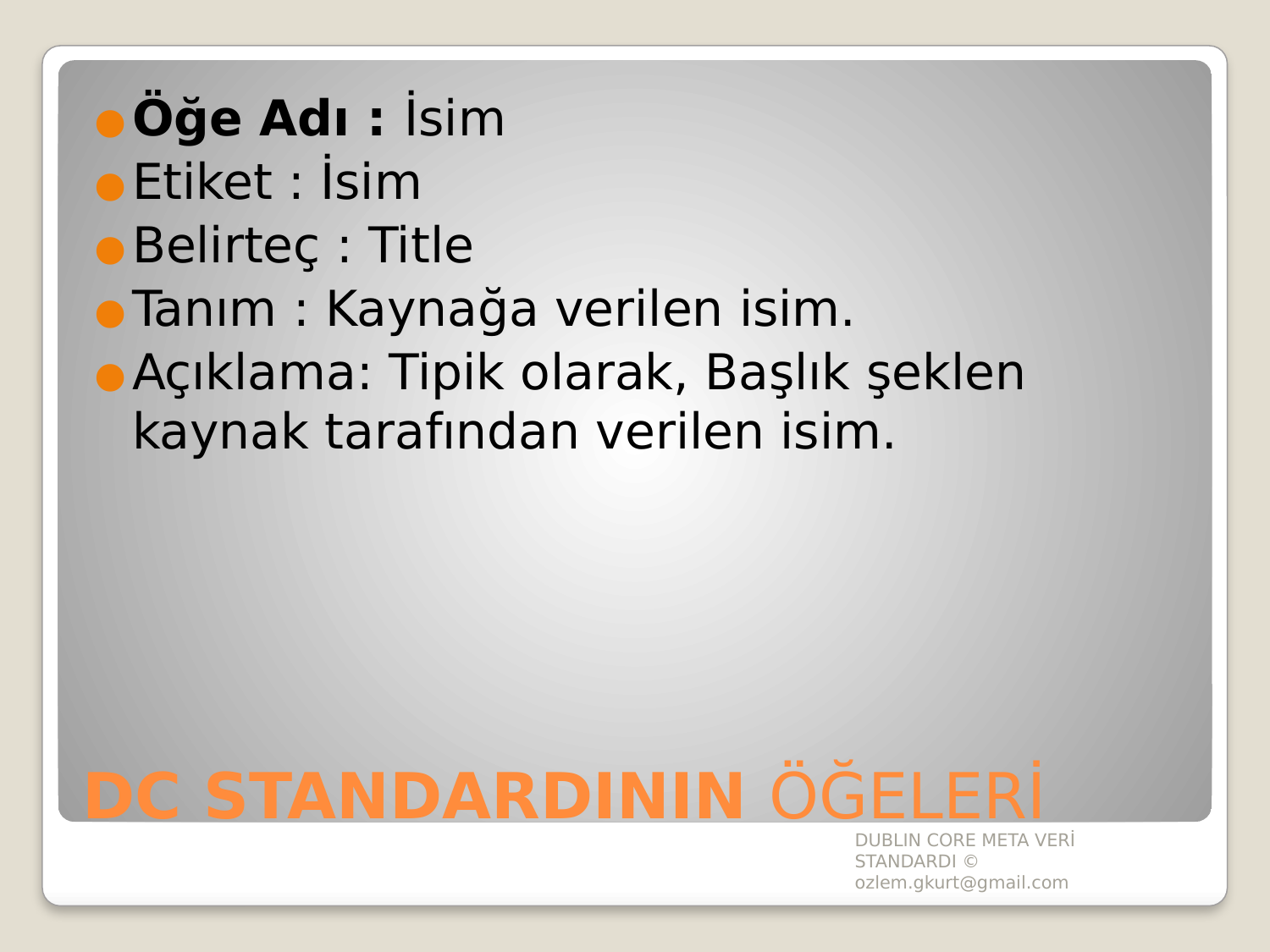

Öğe Adı : İsim
Etiket : İsim
Belirteç : Title
Tanım : Kaynağa verilen isim.
Açıklama: Tipik olarak, Başlık şeklen kaynak tarafından verilen isim.

# DC STANDARDININ ÖĞELERİ
DUBLIN CORE META VERİ STANDARDI © ozlem.gkurt@gmail.com